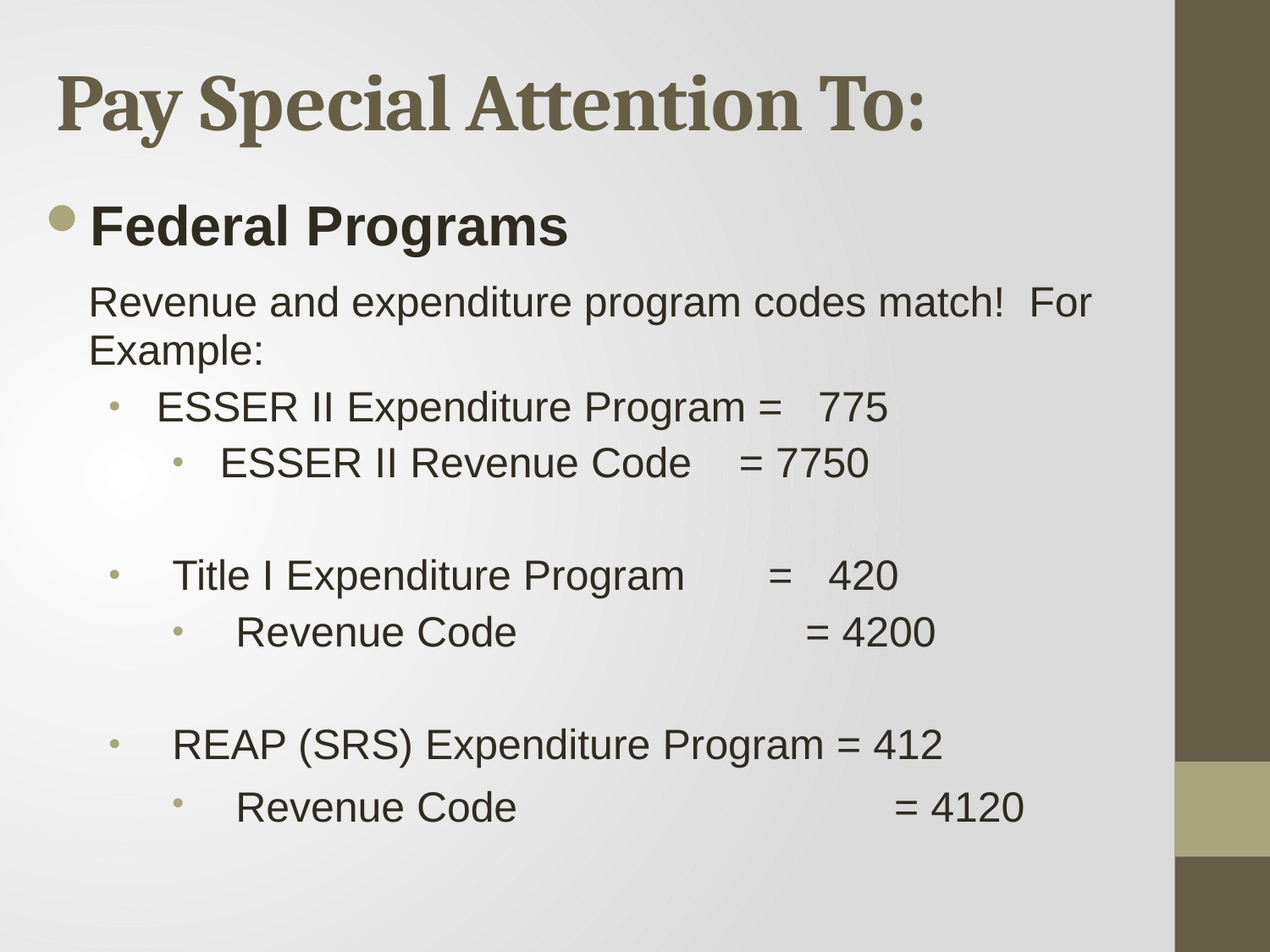

# Pay Special Attention To:
Federal Programs
	Revenue and expenditure program codes match!  For Example:
ESSER II Expenditure Program =   775
ESSER II Revenue Code    = 7750

Title I Expenditure Program       =   420
Revenue Code 	                = 4200

REAP (SRS) Expenditure Program = 412
Revenue Code			  = 4120